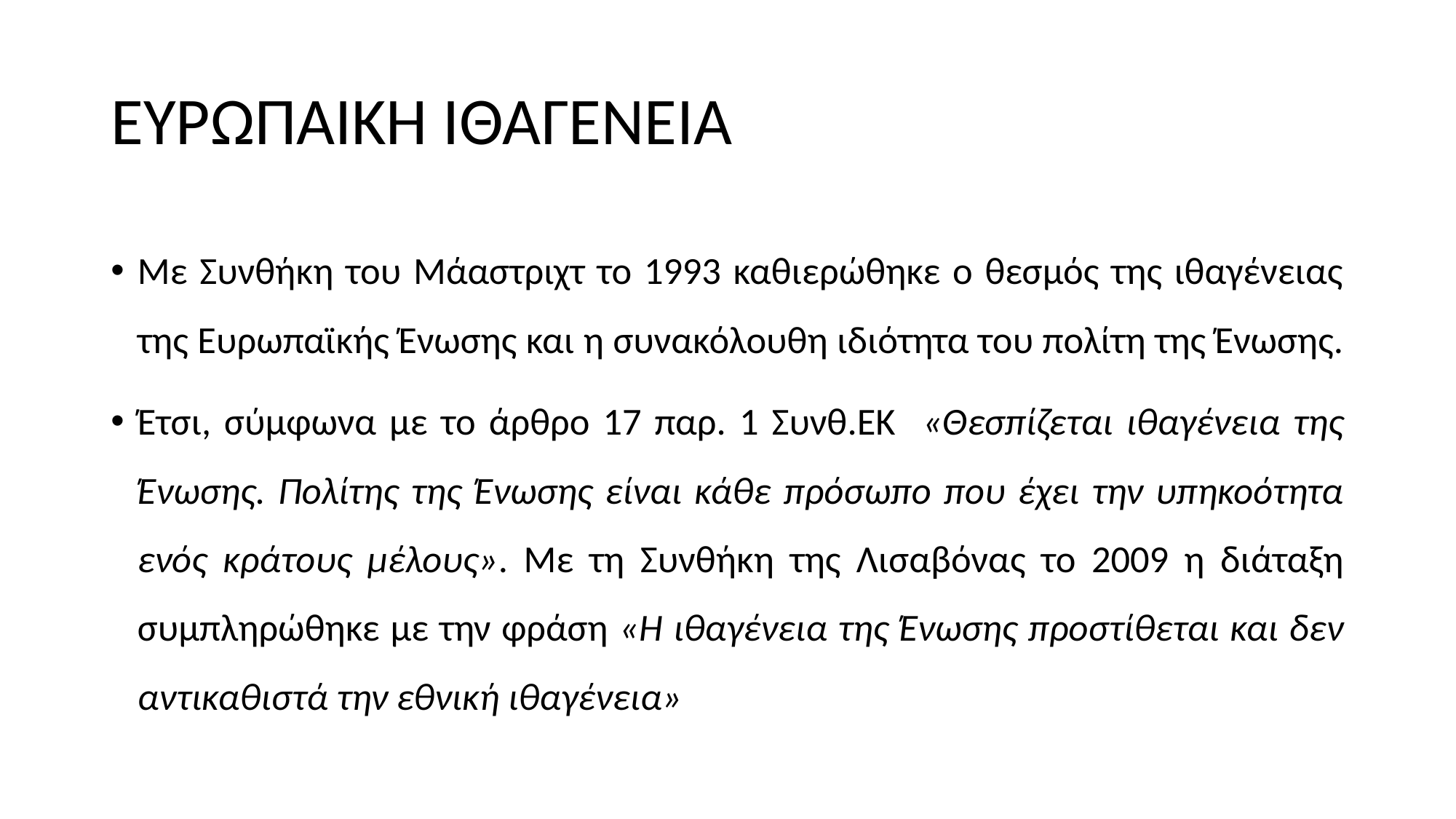

# ΕΥΡΩΠΑΙΚΗ ΙΘΑΓΕΝΕΙΑ
Με Συνθήκη του Μάαστριχτ το 1993 καθιερώθηκε ο θεσμός της ιθαγένειας της Ευρωπαϊκής Ένωσης και η συνακόλουθη ιδιότητα του πολίτη της Ένωσης.
Έτσι, σύμφωνα με το άρθρο 17 παρ. 1 Συνθ.ΕΚ  «Θεσπίζεται ιθαγένεια της Ένωσης. Πολίτης της Ένωσης είναι κάθε πρόσωπο που έχει την υπηκοότητα ενός κράτους μέλους». Με τη Συνθήκη της Λισαβόνας το 2009 η διάταξη συμπληρώθηκε με την φράση «Η ιθαγένεια της Ένωσης προστίθεται και δεν αντικαθιστά την εθνική ιθαγένεια»